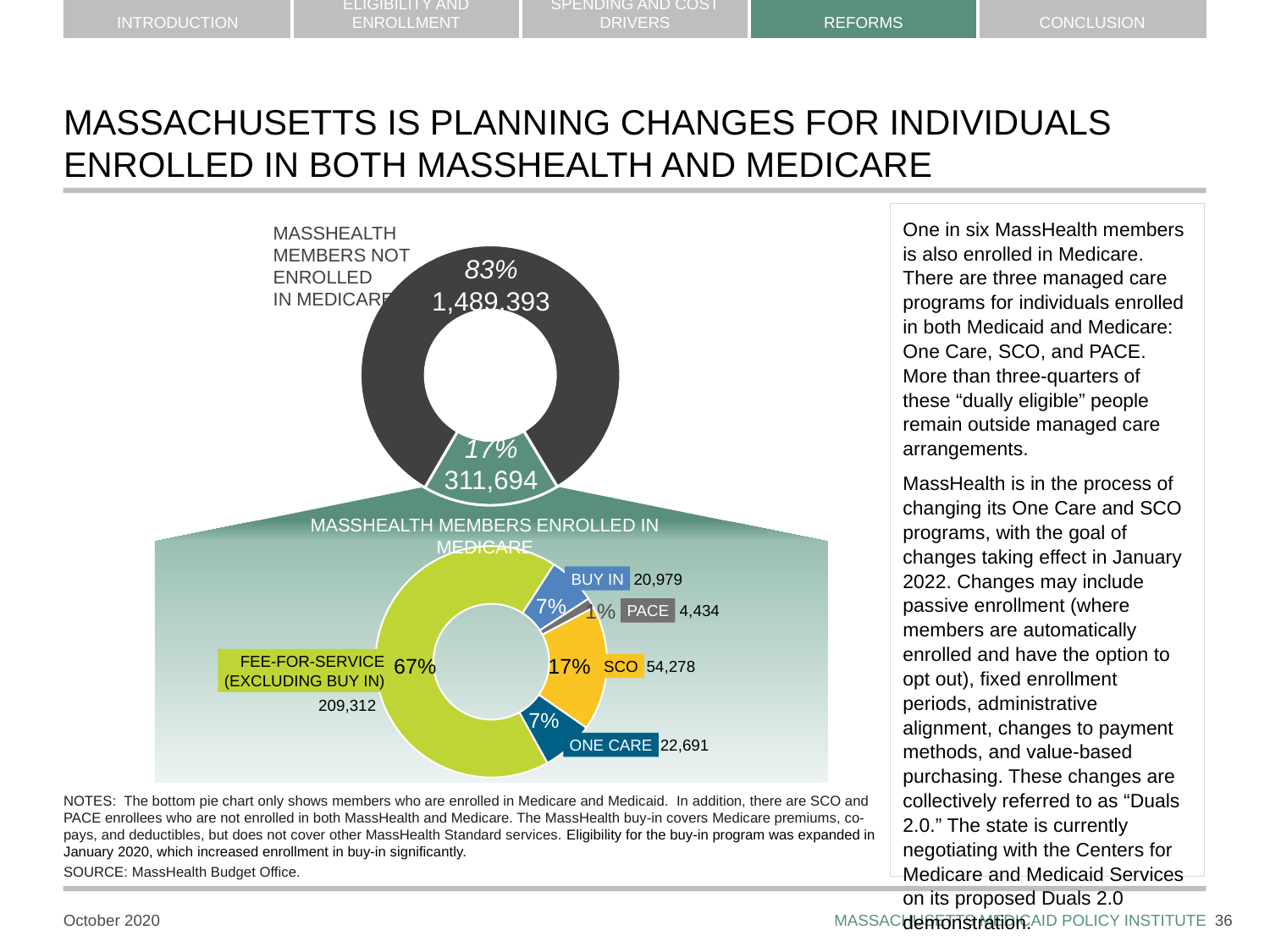

# MASSACHUSETTS IS PLANNING CHANGES FOR INDIVIDUALS ENROLLED IN BOTH MASSHEALTH AND MEDICARE
One in six MassHealth members is also enrolled in Medicare. There are three managed care programs for individuals enrolled in both Medicaid and Medicare: One Care, SCO, and PACE. More than three-quarters of these “dually eligible” people remain outside managed care arrangements.
MassHealth is in the process of changing its One Care and SCO programs, with the goal of changes taking effect in January 2022. Changes may include passive enrollment (where members are automatically enrolled and have the option to opt out), fixed enrollment periods, administrative alignment, changes to payment methods, and value-based purchasing. These changes are collectively referred to as “Duals 2.0.” The state is currently negotiating with the Centers for Medicare and Medicaid Services on its proposed Duals 2.0 demonstration.

### Chart

| Category | Column1 |
|---|---|
|  | 0.17 |
|  | 0.83 |
|  | None |
MassHealth members not enrolled
in Medicare
83%
1,489,393
17%
311,694

MassHealth members enrolled in Medicare

### Chart

| Category | Column1 |
|---|---|
| PACE | 4434.0 |
| SCO | 54278.0 |
| One Care | 22691.0 |
| FFS (excluding buy in) | 209312.0 |
| Buy in | 20979.0 |
BUY IN
20,979
7%
1%
PACE
4,434
67%
17%
Fee-for-service
(excluding Buy In)
209,312
SCO
54,278
7%
ONE CARE
22,691
Notes:  The bottom pie chart only shows members who are enrolled in Medicare and Medicaid.  In addition, there are SCO and PACE enrollees who are not enrolled in both MassHealth and Medicare. The MassHealth buy-in covers Medicare premiums, co-pays, and deductibles, but does not cover other MassHealth Standard services. Eligibility for the buy-in program was expanded in January 2020, which increased enrollment in buy-in significantly.
source: MassHealth Budget Office.
36